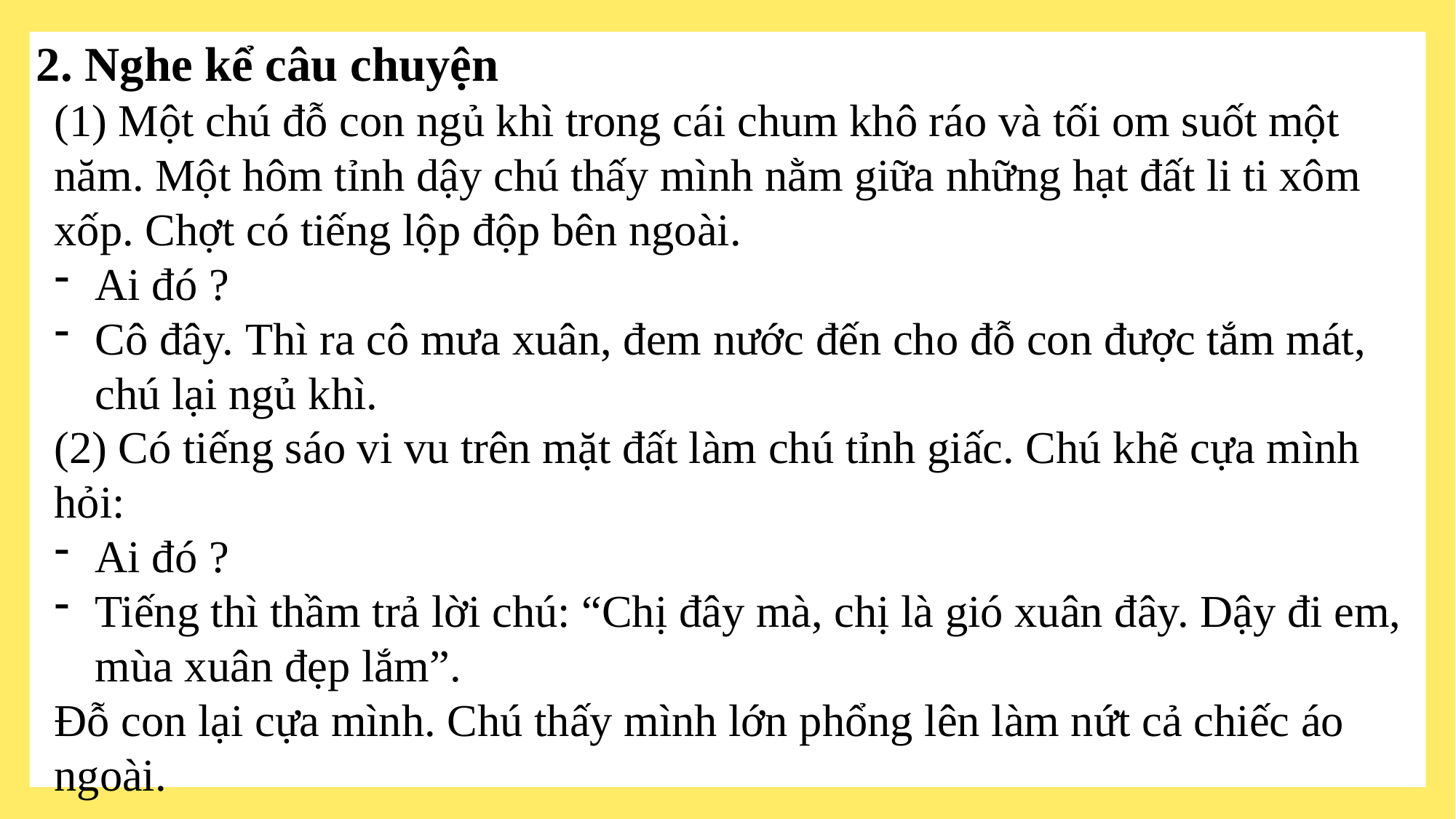

2. Nghe kể câu chuyện
(1) Một chú đỗ con ngủ khì trong cái chum khô ráo và tối om suốt một năm. Một hôm tỉnh dậy chú thấy mình nằm giữa những hạt đất li ti xôm xốp. Chợt có tiếng lộp độp bên ngoài.
Ai đó ?
Cô đây. Thì ra cô mưa xuân, đem nước đến cho đỗ con được tắm mát, chú lại ngủ khì.
(2) Có tiếng sáo vi vu trên mặt đất làm chú tỉnh giấc. Chú khẽ cựa mình hỏi:
Ai đó ?
Tiếng thì thầm trả lời chú: “Chị đây mà, chị là gió xuân đây. Dậy đi em, mùa xuân đẹp lắm”.
Đỗ con lại cựa mình. Chú thấy mình lớn phổng lên làm nứt cả chiếc áo ngoài.